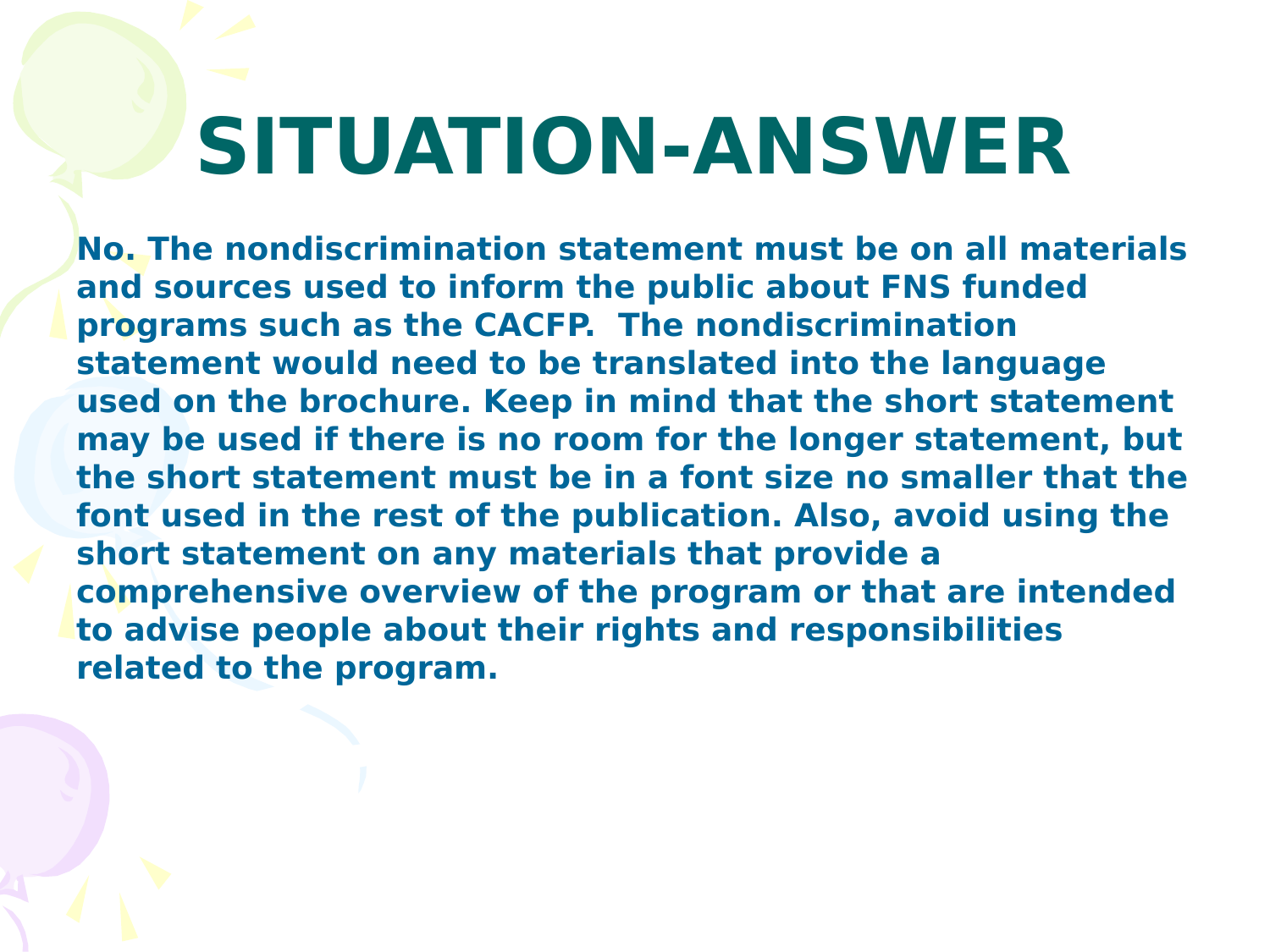

# SITUATION-ANSWER
No. The nondiscrimination statement must be on all materials and sources used to inform the public about FNS funded programs such as the CACFP.  The nondiscrimination statement would need to be translated into the language used on the brochure. Keep in mind that the short statement may be used if there is no room for the longer statement, but the short statement must be in a font size no smaller that the font used in the rest of the publication. Also, avoid using the short statement on any materials that provide a comprehensive overview of the program or that are intended to advise people about their rights and responsibilities related to the program.